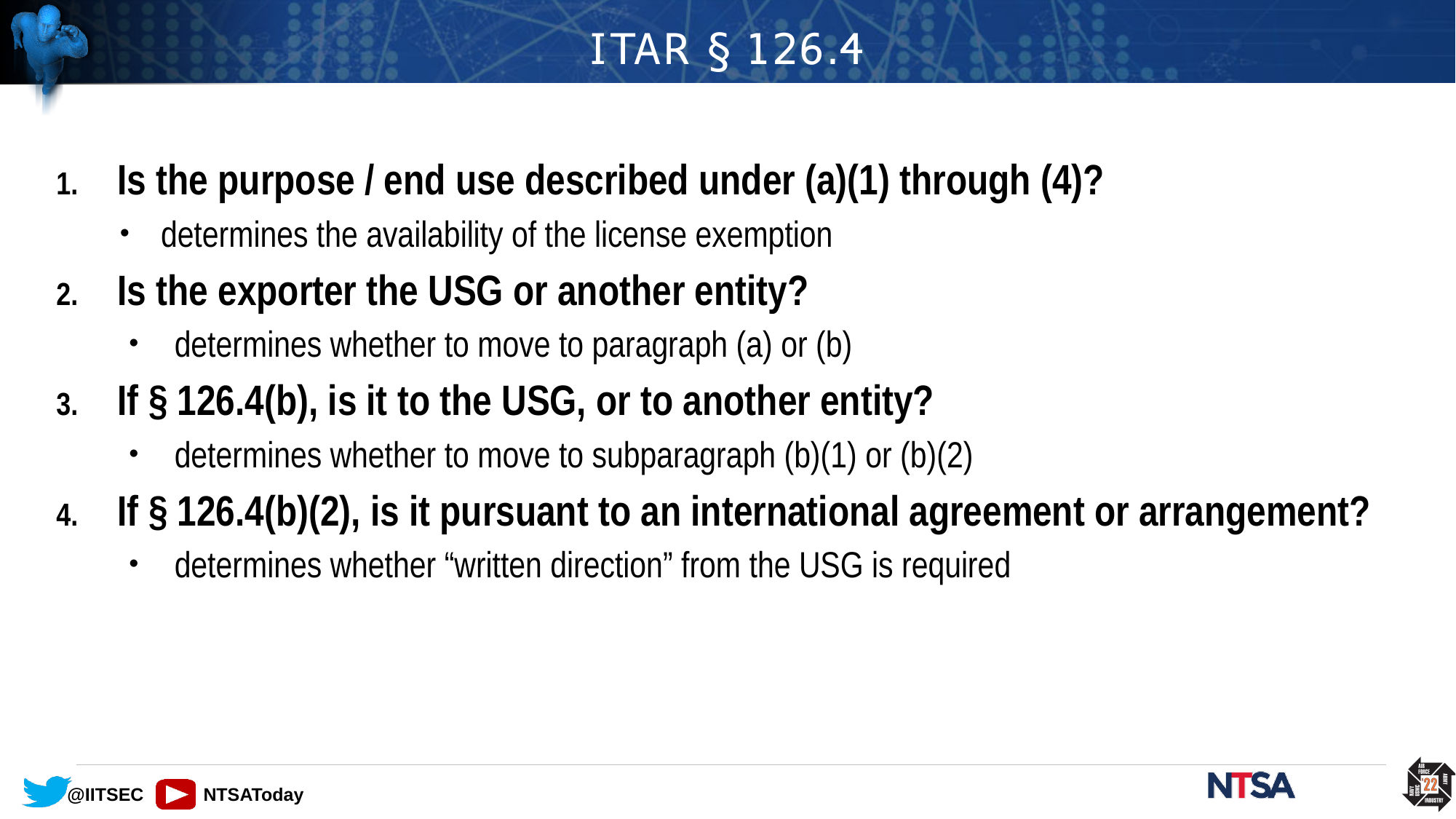

# ITAR § 126.4
Is the purpose / end use described under (a)(1) through (4)?
determines the availability of the license exemption
Is the exporter the USG or another entity?
determines whether to move to paragraph (a) or (b)
If § 126.4(b), is it to the USG, or to another entity?
determines whether to move to subparagraph (b)(1) or (b)(2)
If § 126.4(b)(2), is it pursuant to an international agreement or arrangement?
determines whether “written direction” from the USG is required